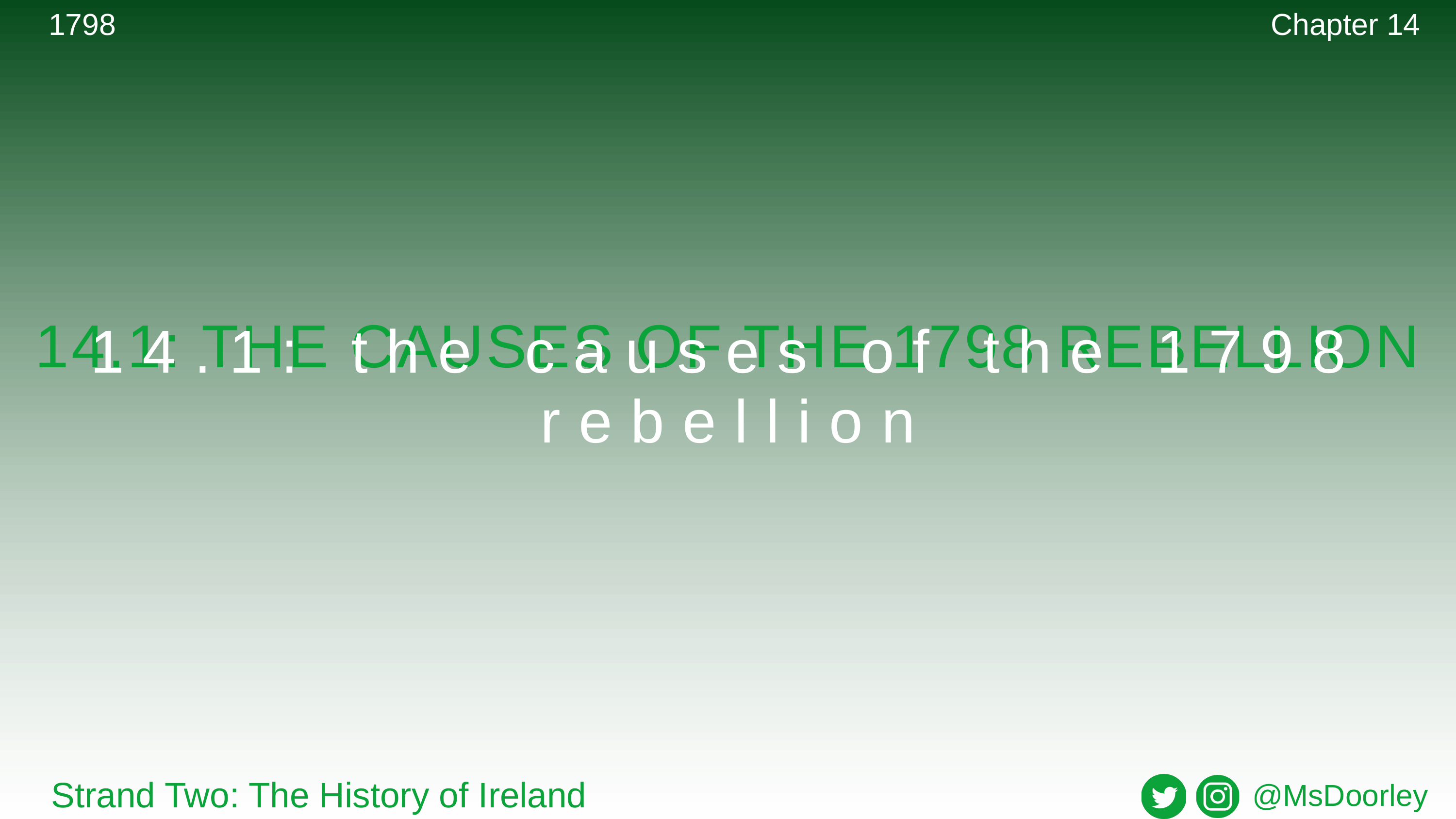

1798
Chapter 14
14.1: THE CAUSES OF THE 1798 REBELLION
14.1: the causes of the 1798 rebellion
Strand Two: The History of Ireland

@MsDoorley